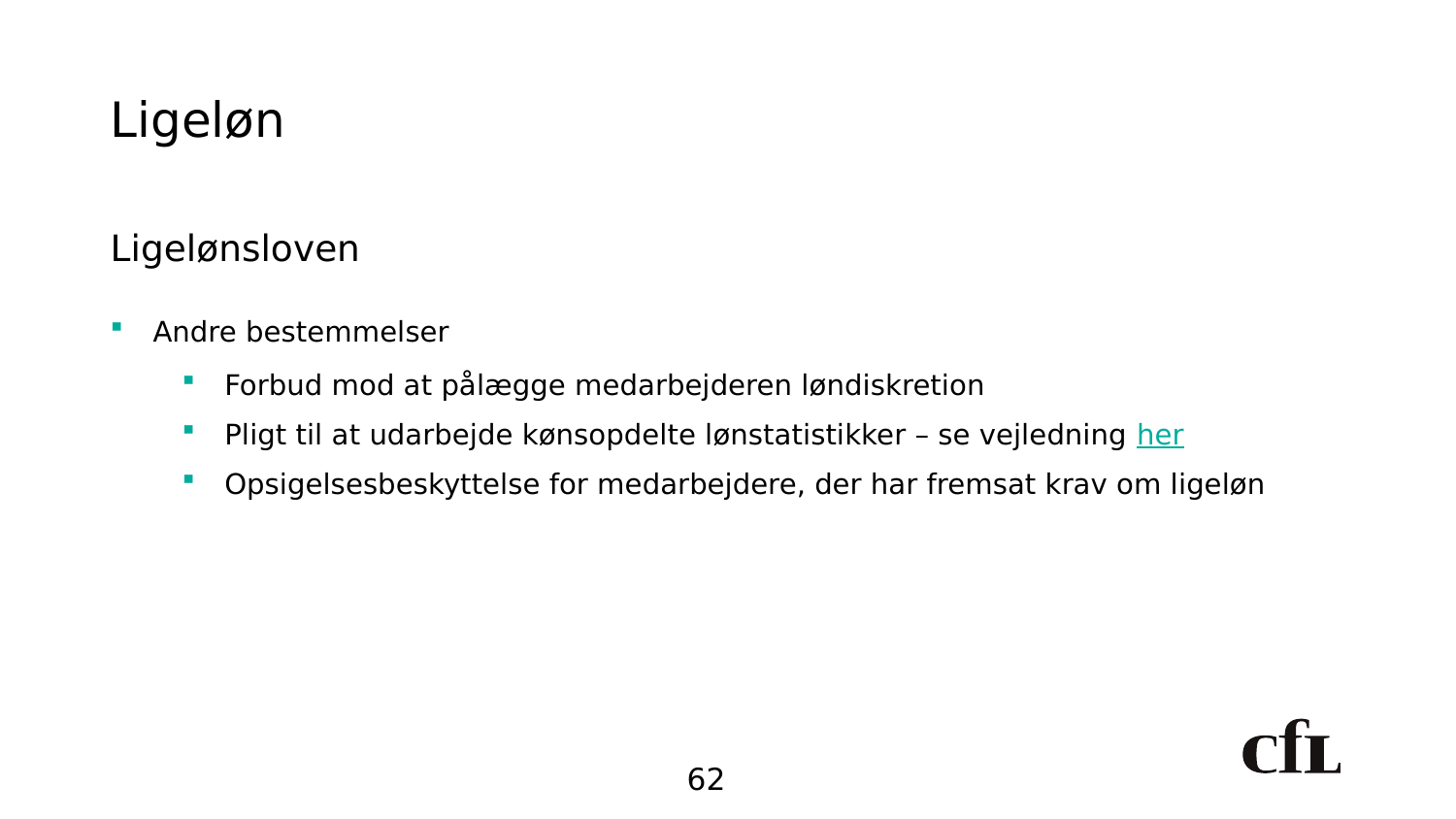

# Ligeløn
Ligelønsloven

Andre bestemmelser
Forbud mod at pålægge medarbejderen løndiskretion
Pligt til at udarbejde kønsopdelte lønstatistikker – se vejledning her
Opsigelsesbeskyttelse for medarbejdere, der har fremsat krav om ligeløn

62